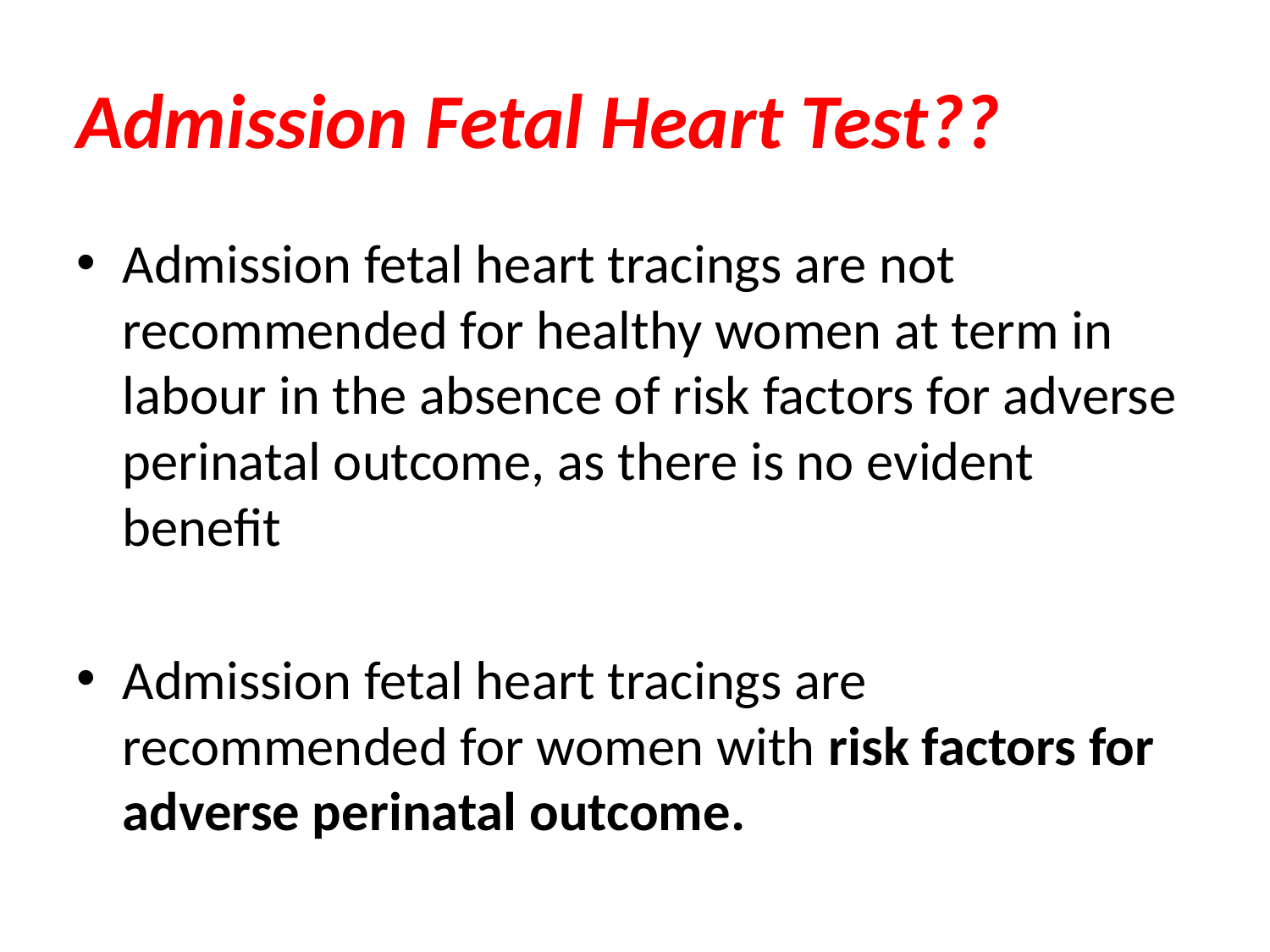

# Admission Fetal Heart Test??
Admission fetal heart tracings are not recommended for healthy women at term in labour in the absence of risk factors for adverse perinatal outcome, as there is no evident benefit

Admission fetal heart tracings are recommended for women with risk factors for adverse perinatal outcome.